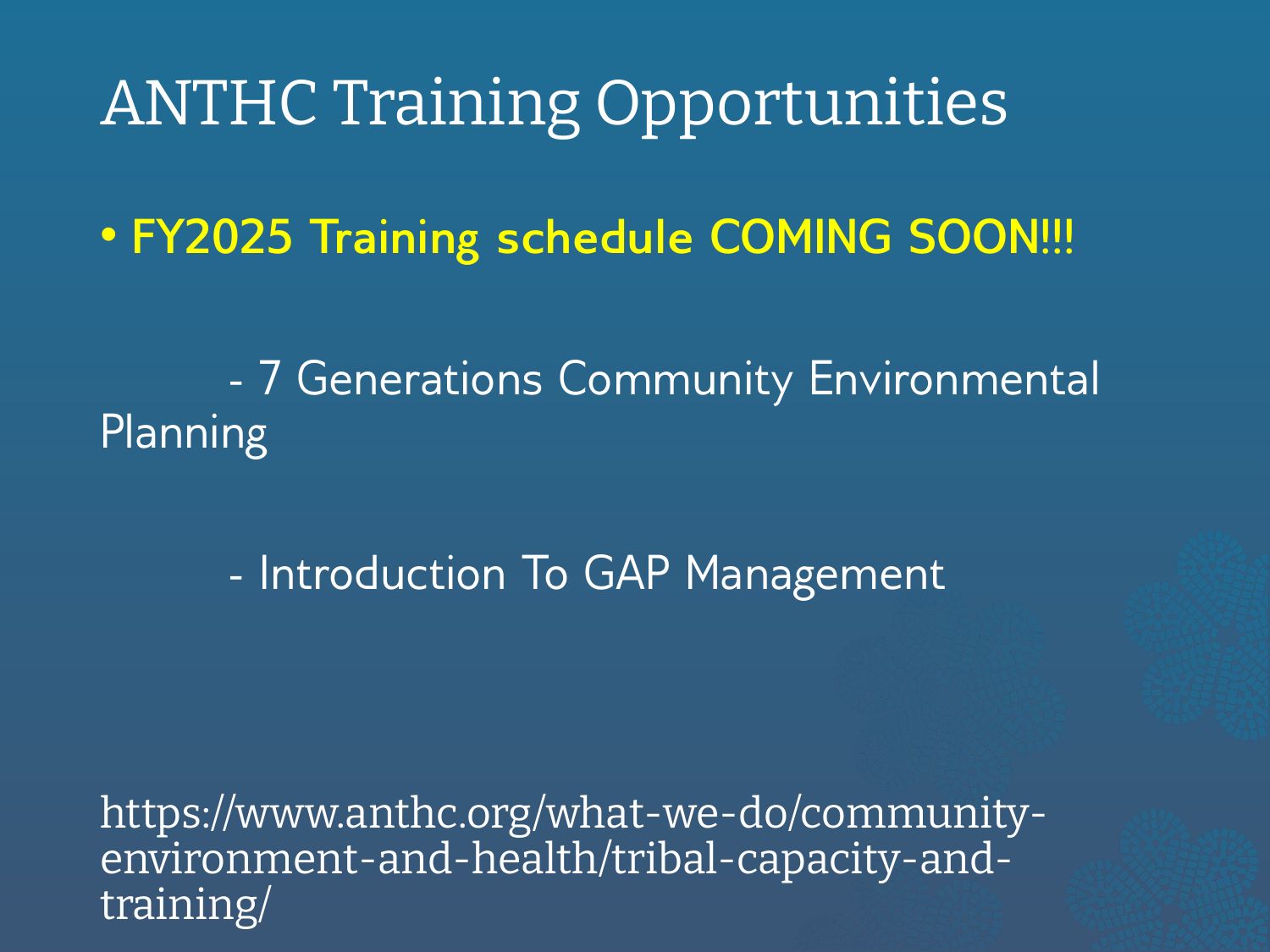

ANTHC Training Opportunities
FY2025 Training schedule COMING SOON!!!

	- 7 Generations Community Environmental 	Planning

	- Introduction To GAP Management

# https://www.anthc.org/what-we-do/community-environment-and-health/tribal-capacity-and-training/